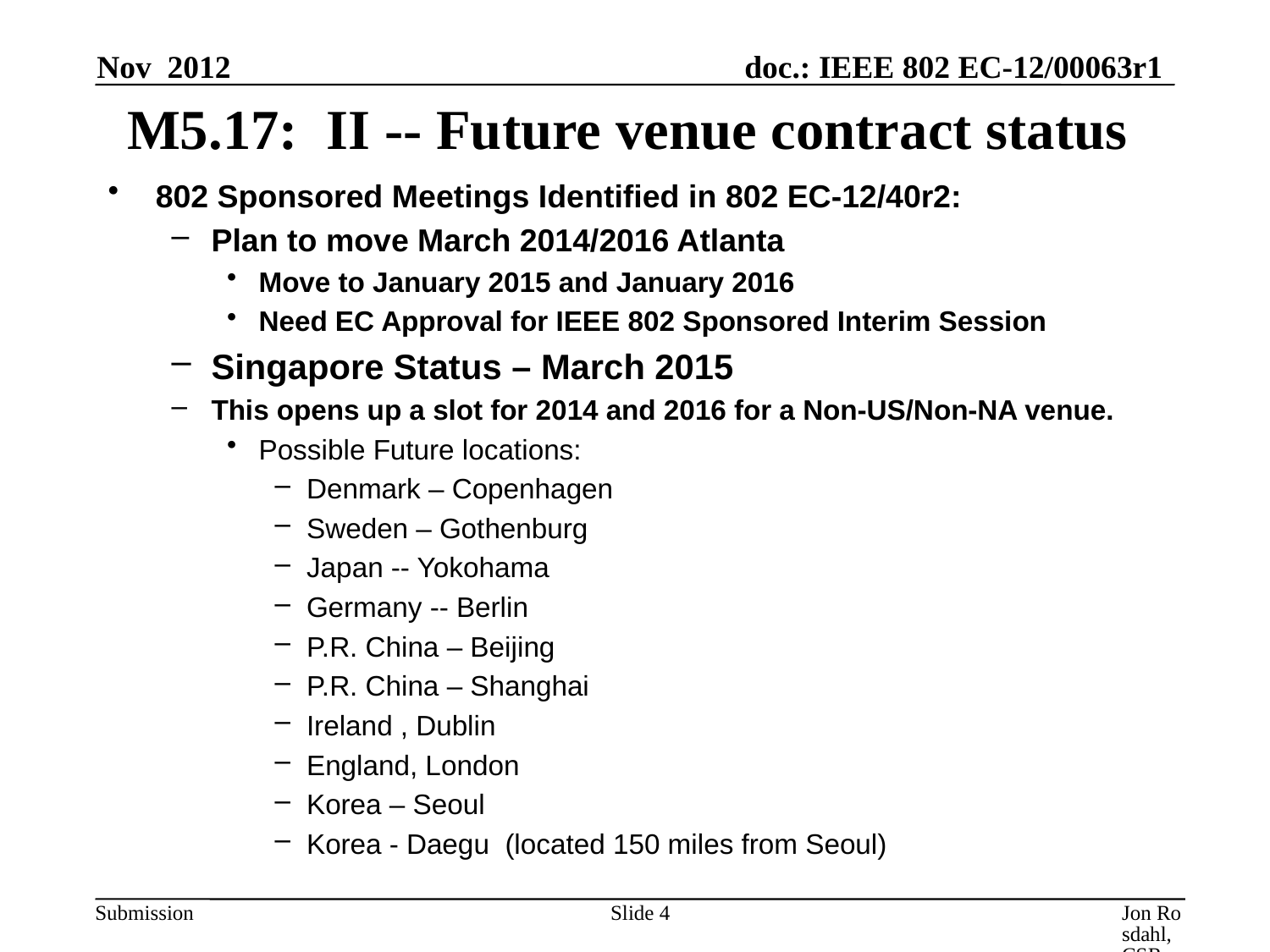

Nov  2012
# M5.17:  II -- Future venue contract status
802 Sponsored Meetings Identified in 802 EC-12/40r2:
Plan to move March 2014/2016 Atlanta
Move to January 2015 and January 2016
Need EC Approval for IEEE 802 Sponsored Interim Session
Singapore Status – March 2015
This opens up a slot for 2014 and 2016 for a Non-US/Non-NA venue.
Possible Future locations:
Denmark – Copenhagen
Sweden – Gothenburg
Japan -- Yokohama
Germany -- Berlin
P.R. China – Beijing
P.R. China – Shanghai
Ireland , Dublin
England, London
Korea – Seoul
Korea - Daegu  (located 150 miles from Seoul)
Slide 4
Jon Rosdahl, CSR